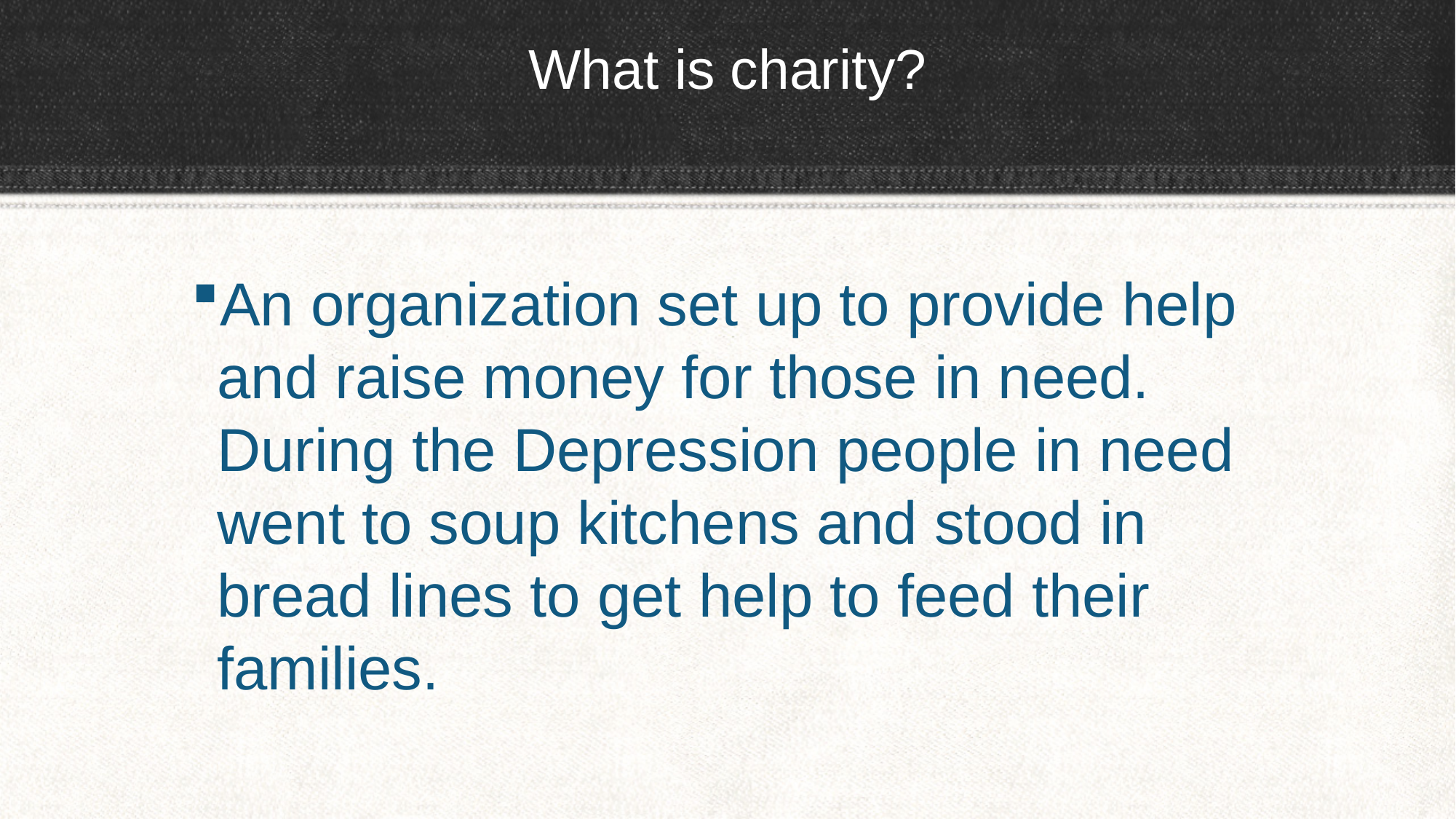

# What is charity?
An organization set up to provide help and raise money for those in need.  During the Depression people in need went to soup kitchens and stood in bread lines to get help to feed their families.